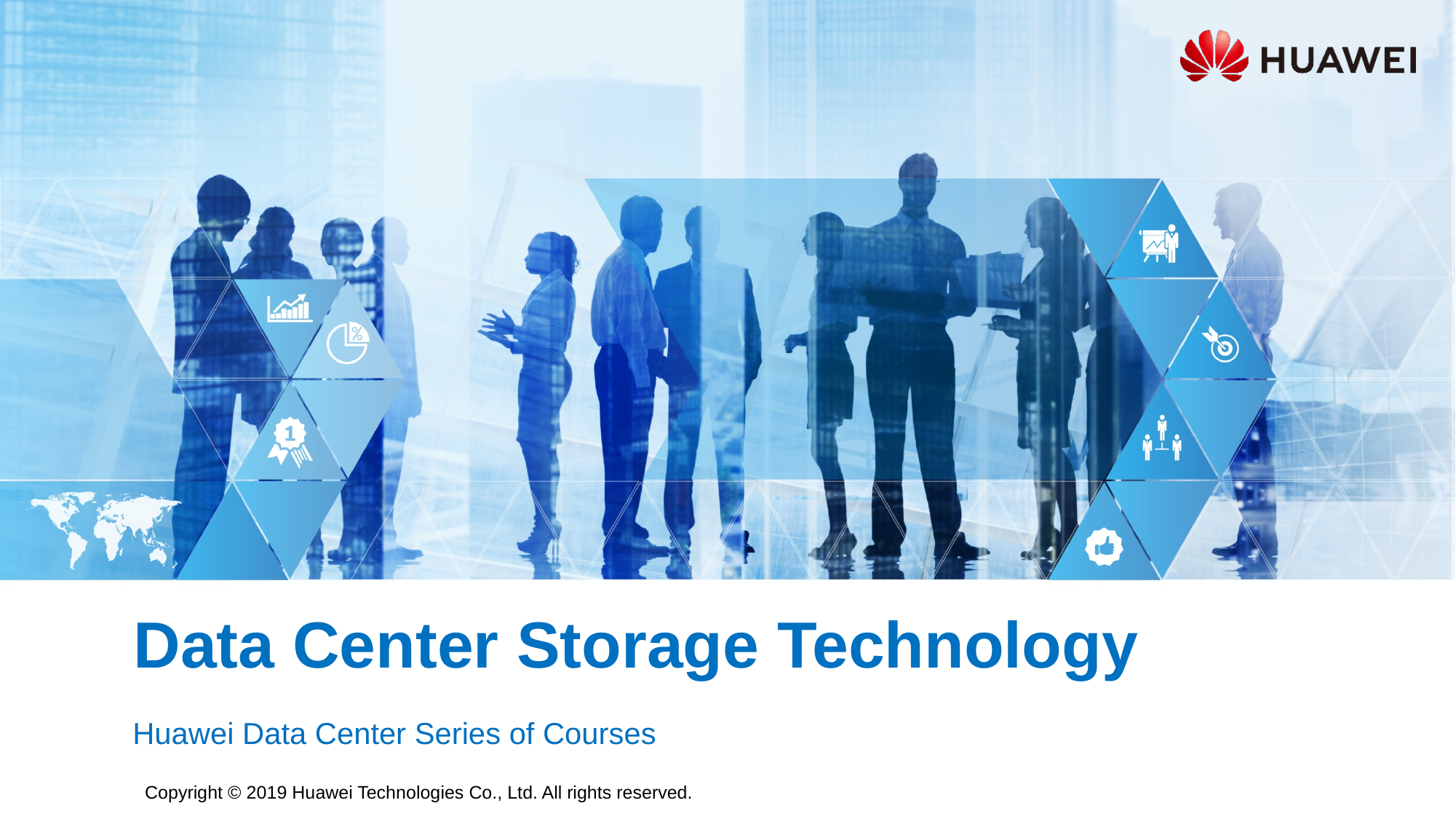

# Data Center Storage Technology
Huawei Data Center Series of Courses